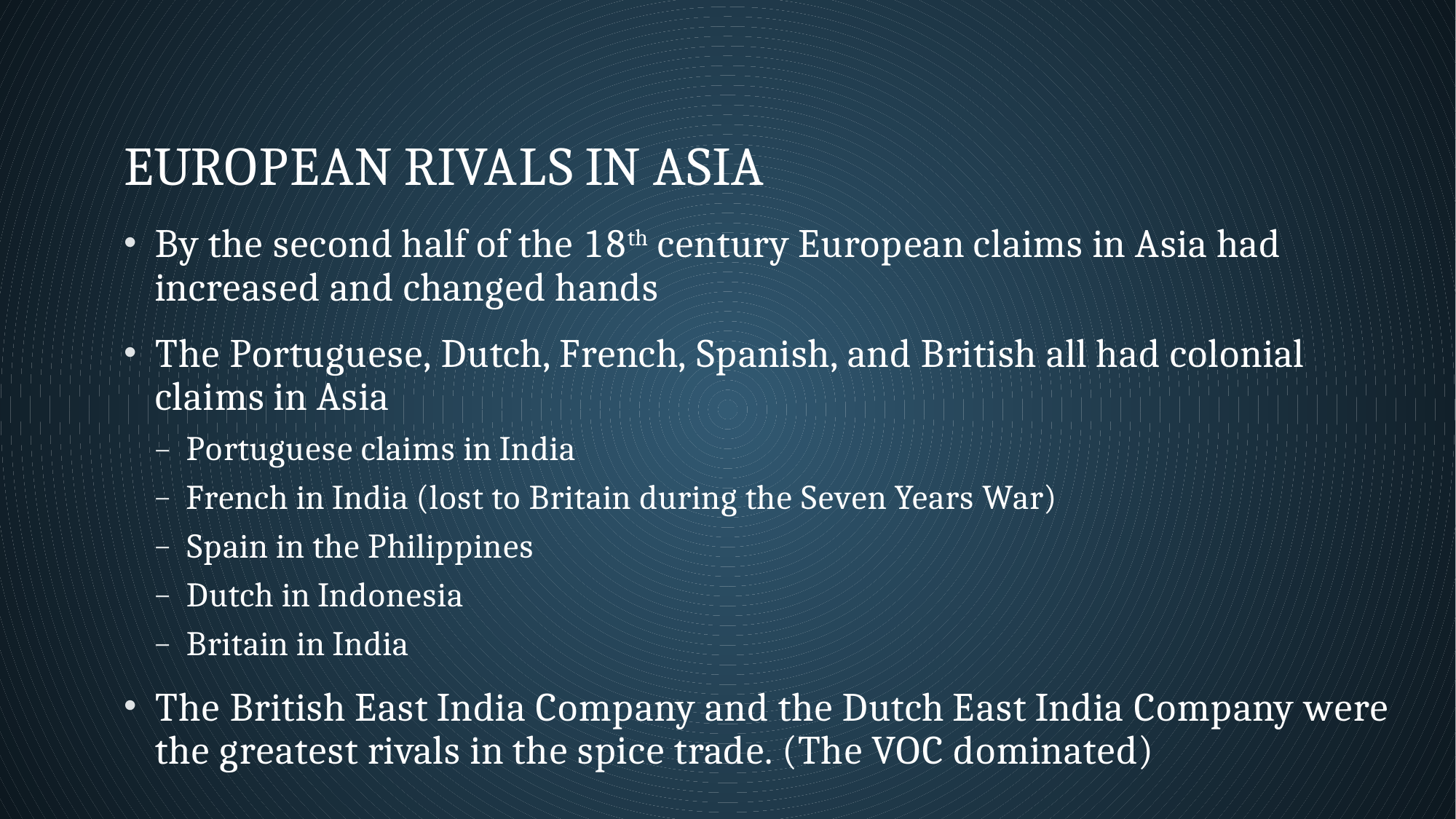

# European Rivals in Asia
By the second half of the 18th century European claims in Asia had increased and changed hands
The Portuguese, Dutch, French, Spanish, and British all had colonial claims in Asia
Portuguese claims in India
French in India (lost to Britain during the Seven Years War)
Spain in the Philippines
Dutch in Indonesia
Britain in India
The British East India Company and the Dutch East India Company were the greatest rivals in the spice trade. (The VOC dominated)